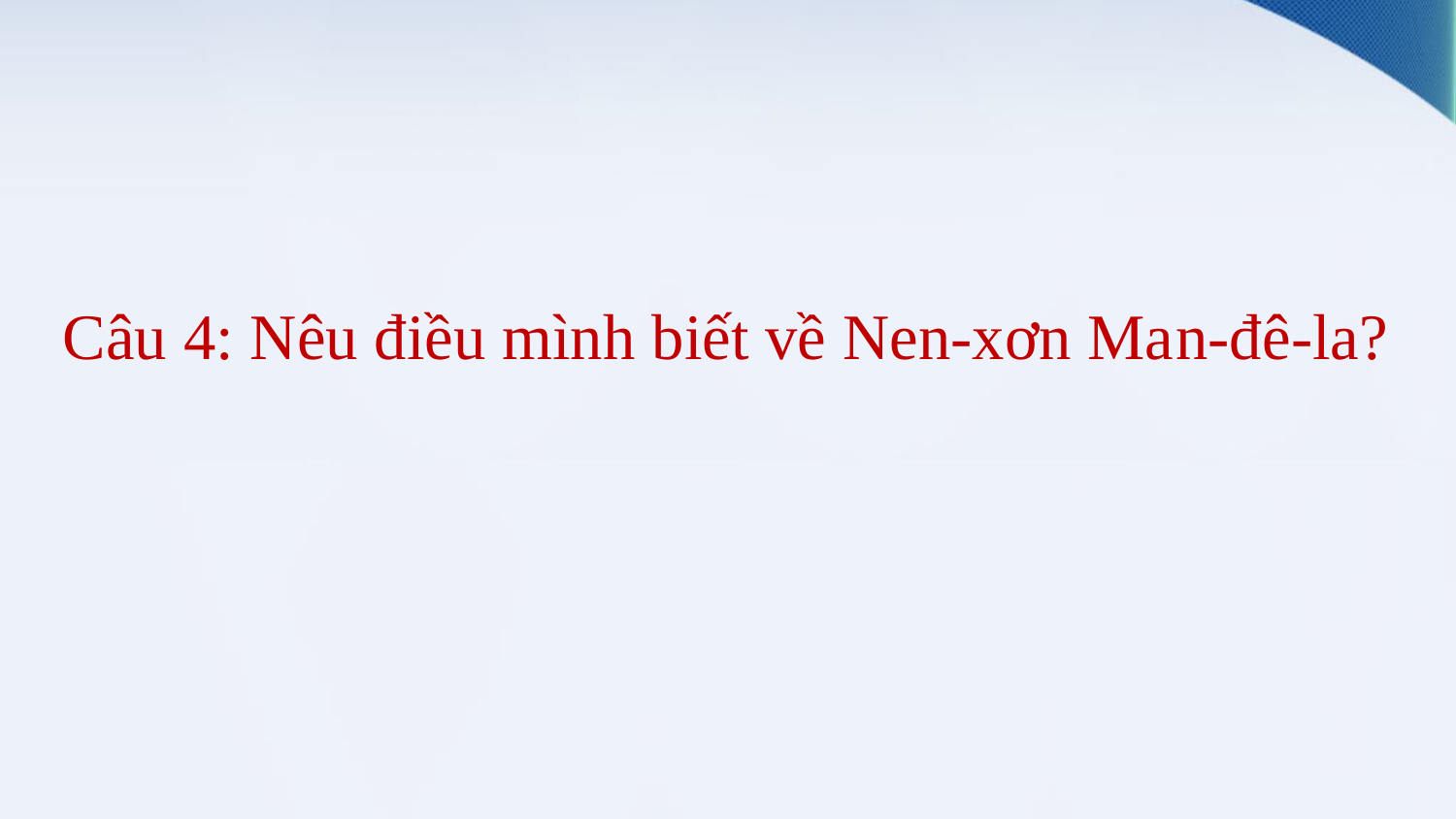

Câu 4: Nêu điều mình biết về Nen-xơn Man-đê-la?